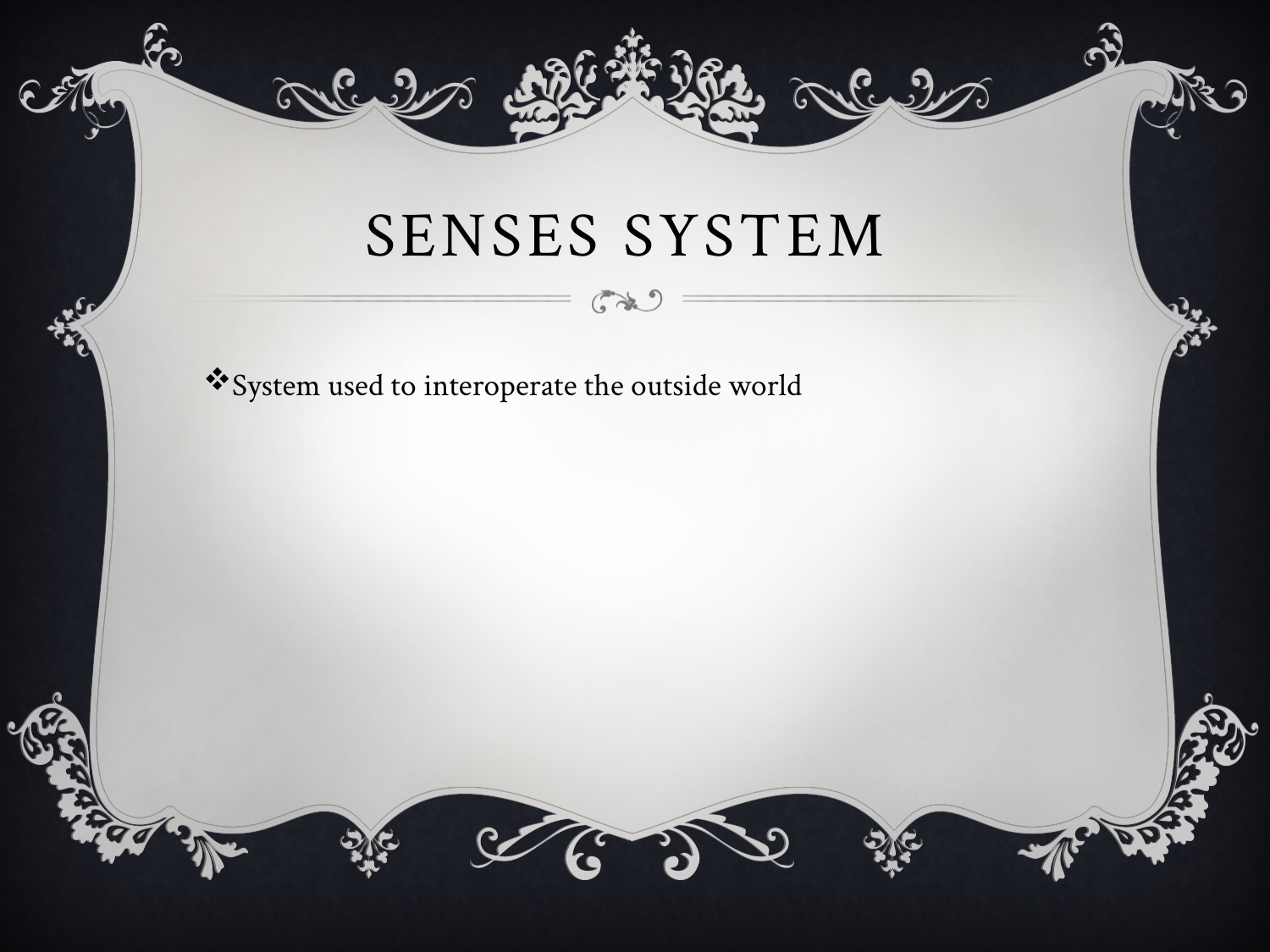

# Senses system
System used to interoperate the outside world